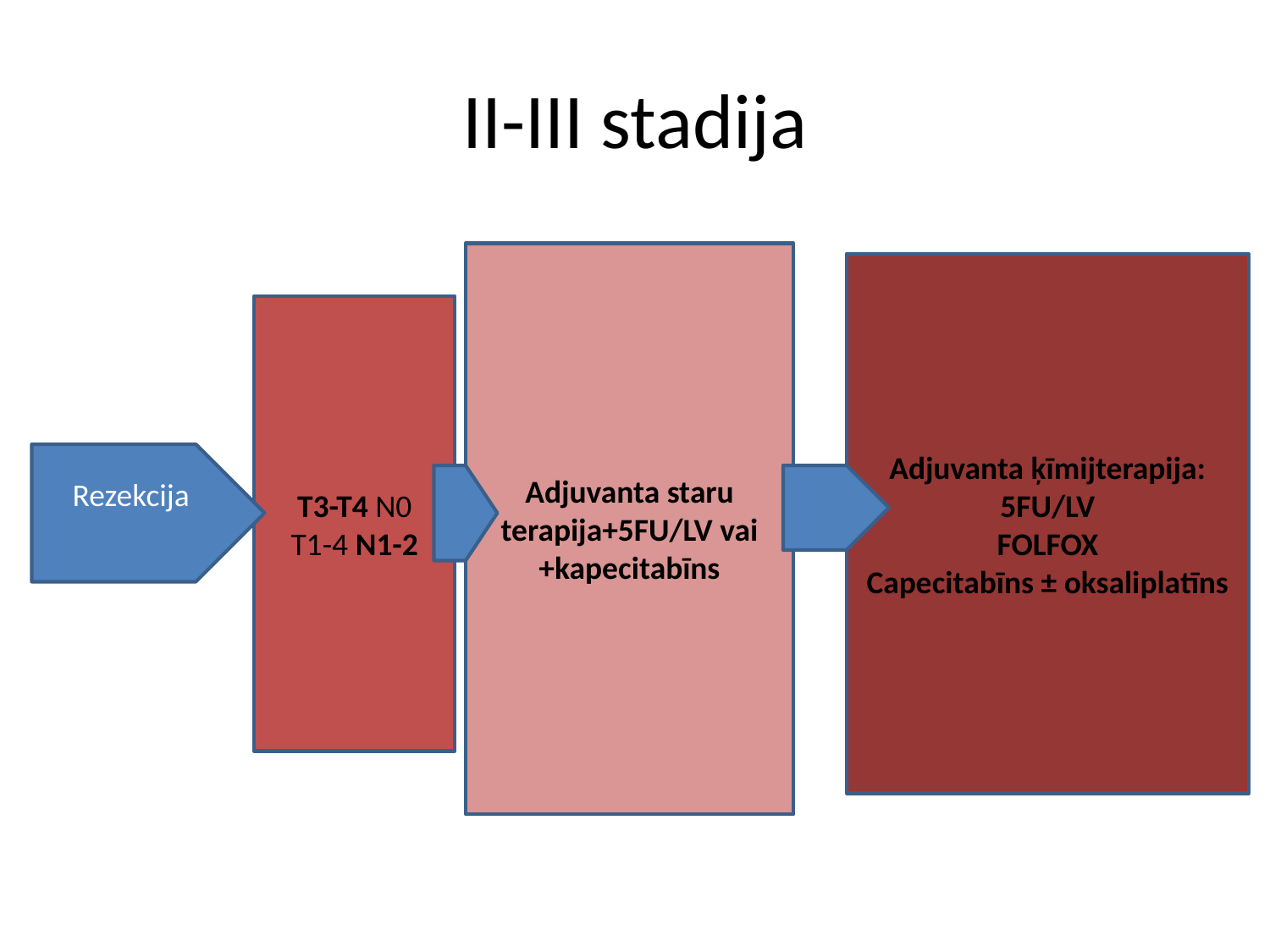

# II-III stadija

Adjuvanta staru terapija+5FU/LV vai +kapecitabīns
Adjuvanta ķīmijterapija:
5FU/LV
FOLFOX
Capecitabīns ± oksaliplatīns
T3-T4 N0
T1-4 N1-2
Rezekcija